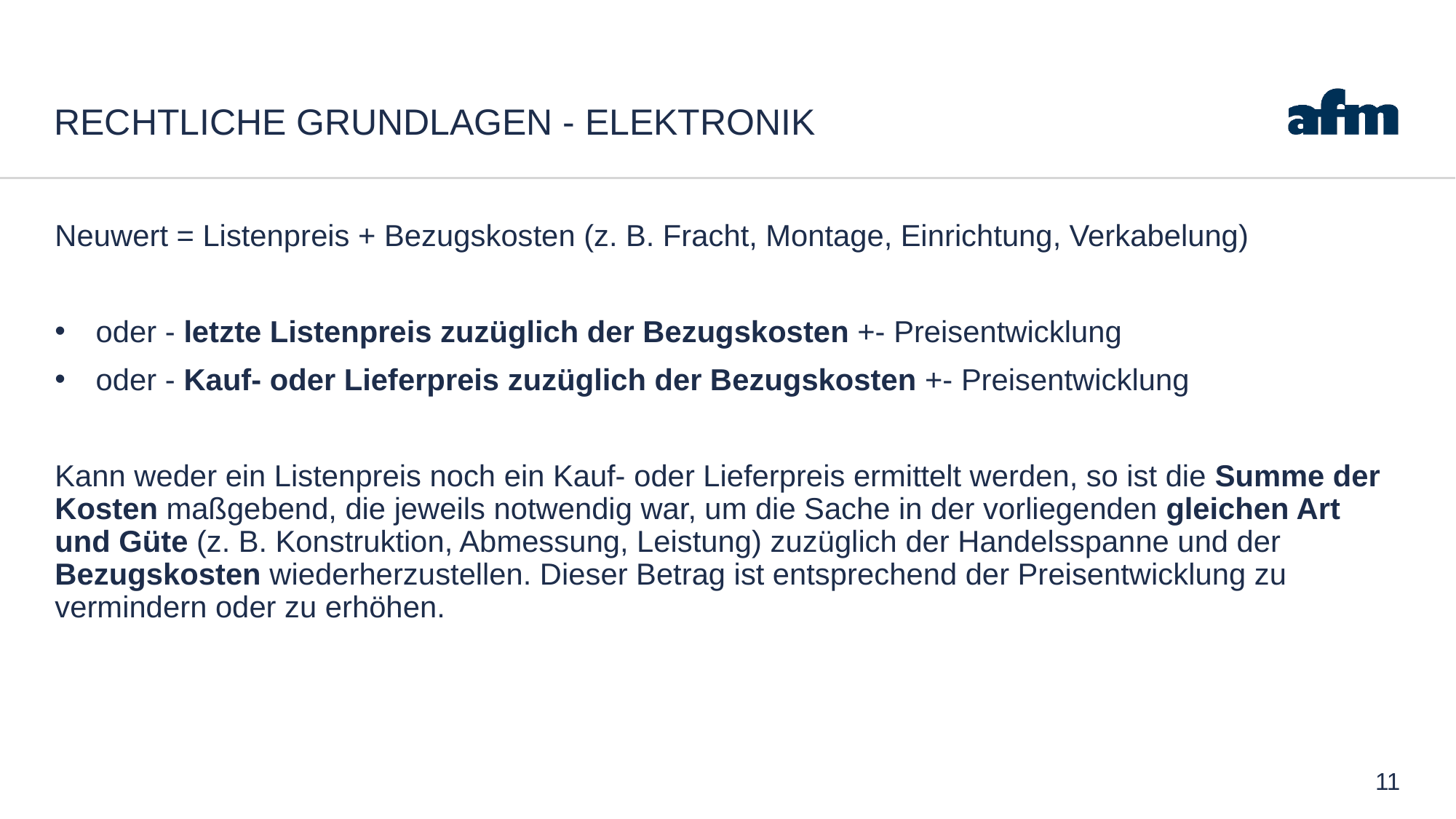

# Rechtliche Grundlagen - Elektronik
Neuwert = Listenpreis + Bezugskosten (z. B. Fracht, Montage, Einrichtung, Verkabelung)

oder - letzte Listenpreis zuzüglich der Bezugskosten +- Preisentwicklung
oder - Kauf- oder Lieferpreis zuzüglich der Bezugskosten +- Preisentwicklung

Kann weder ein Listenpreis noch ein Kauf- oder Lieferpreis ermittelt werden, so ist die Summe der Kosten maßgebend, die jeweils notwendig war, um die Sache in der vorliegenden gleichen Art und Güte (z. B. Konstruktion, Abmessung, Leistung) zuzüglich der Handelsspanne und der Bezugskosten wiederherzustellen. Dieser Betrag ist entsprechend der Preisentwicklung zu vermindern oder zu erhöhen.
11